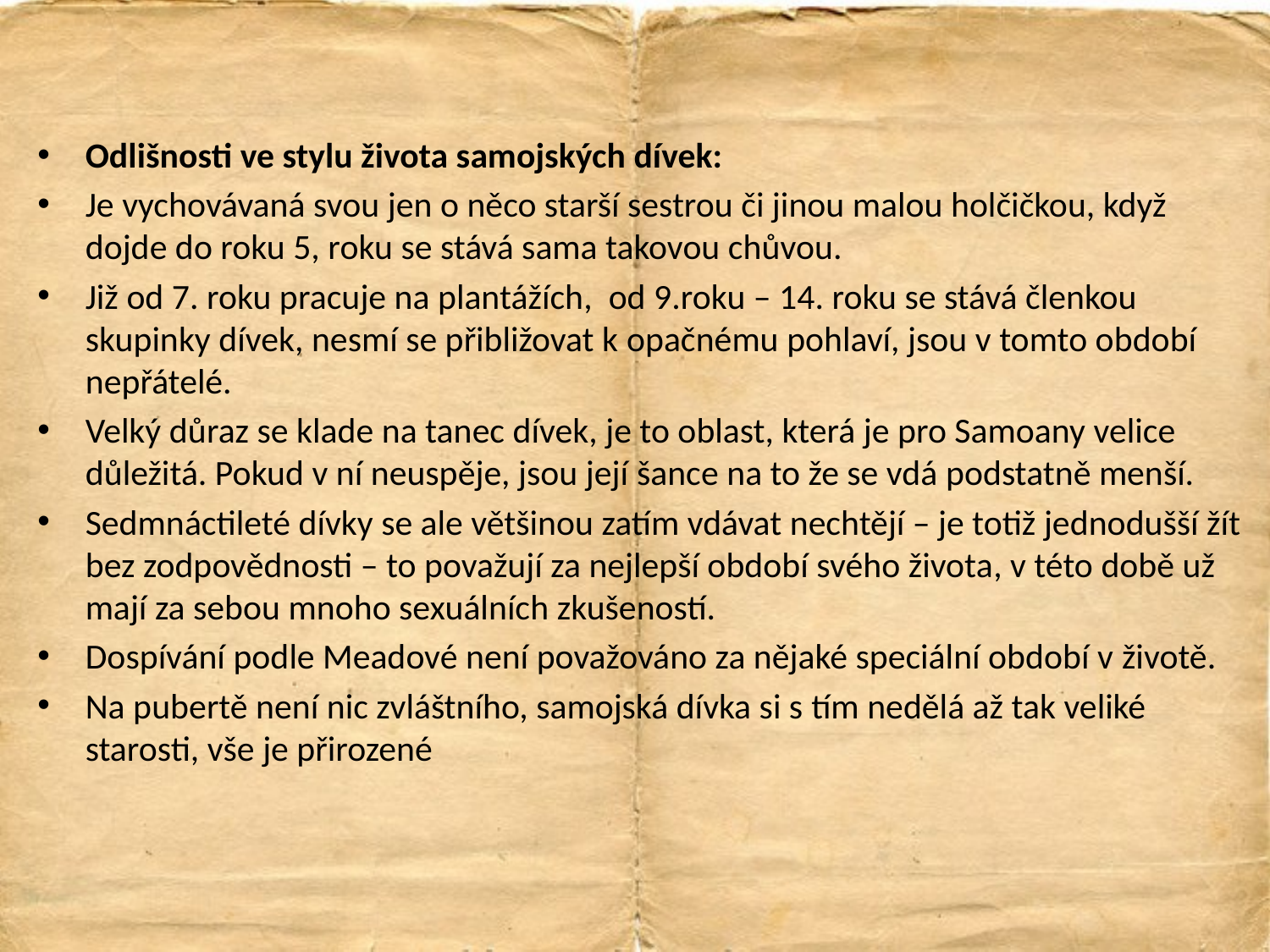

#
Odlišnosti ve stylu života samojských dívek:
Je vychovávaná svou jen o něco starší sestrou či jinou malou holčičkou, když dojde do roku 5, roku se stává sama takovou chůvou.
Již od 7. roku pracuje na plantážích,  od 9.roku – 14. roku se stává členkou skupinky dívek, nesmí se přibližovat k opačnému pohlaví, jsou v tomto období nepřátelé.
Velký důraz se klade na tanec dívek, je to oblast, která je pro Samoany velice důležitá. Pokud v ní neuspěje, jsou její šance na to že se vdá podstatně menší.
Sedmnáctileté dívky se ale většinou zatím vdávat nechtějí – je totiž jednodušší žít bez zodpovědnosti – to považují za nejlepší období svého života, v této době už mají za sebou mnoho sexuálních zkušeností.
Dospívání podle Meadové není považováno za nějaké speciální období v životě.
Na pubertě není nic zvláštního, samojská dívka si s tím nedělá až tak veliké starosti, vše je přirozené